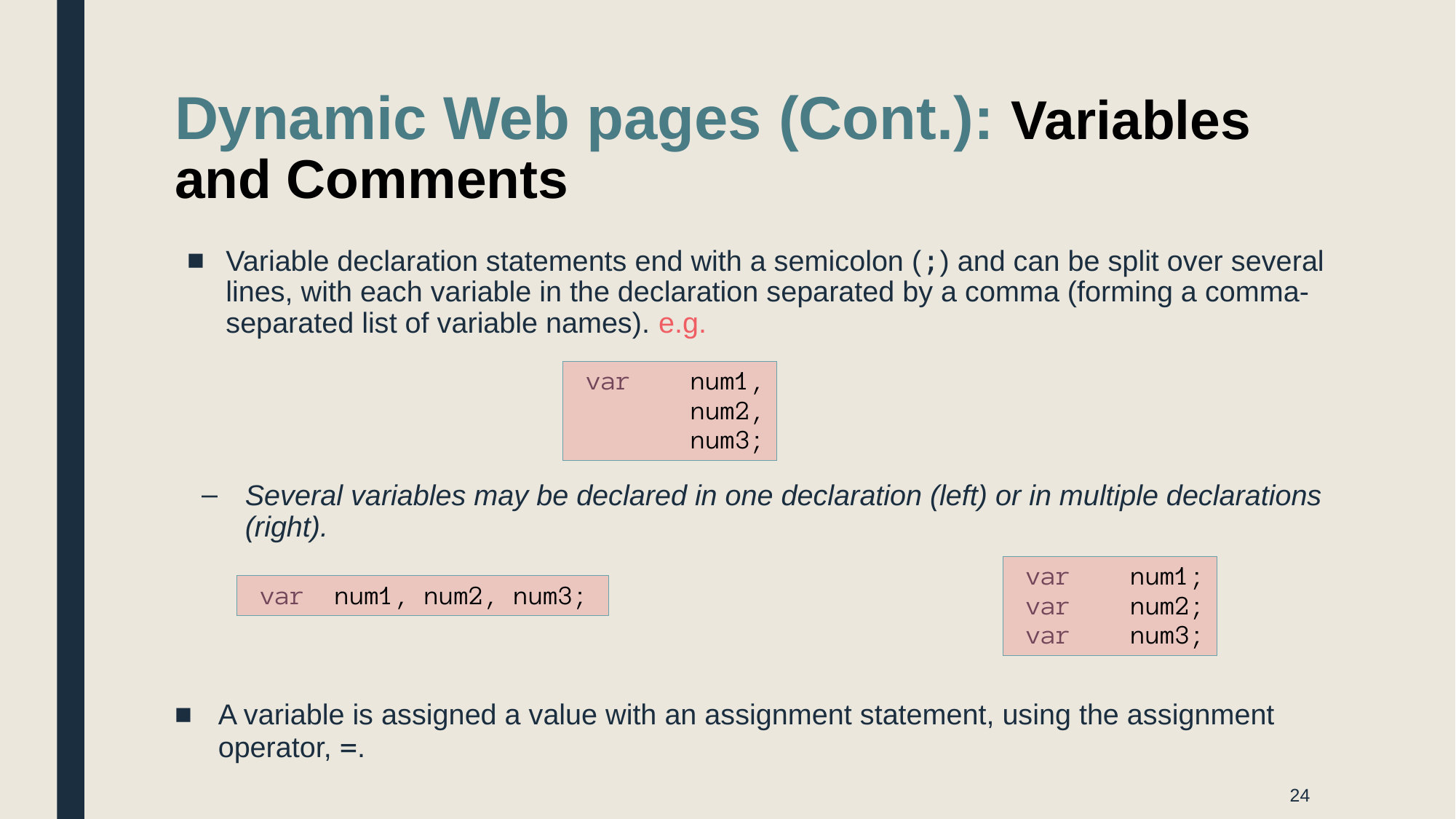

# Dynamic Web pages (Cont.): Variables and Comments
Variable declaration statements end with a semicolon (;) and can be split over several lines, with each variable in the declaration separated by a comma (forming a comma-separated list of variable names). e.g.

Several variables may be declared in one declaration (left) or in multiple declarations (right).

A variable is assigned a value with an assignment statement, using the assignment operator, =.
var    num1,
       num2,
       num3;
var    num1;
var    num2;
var    num3;
var  num1, num2, num3;
24